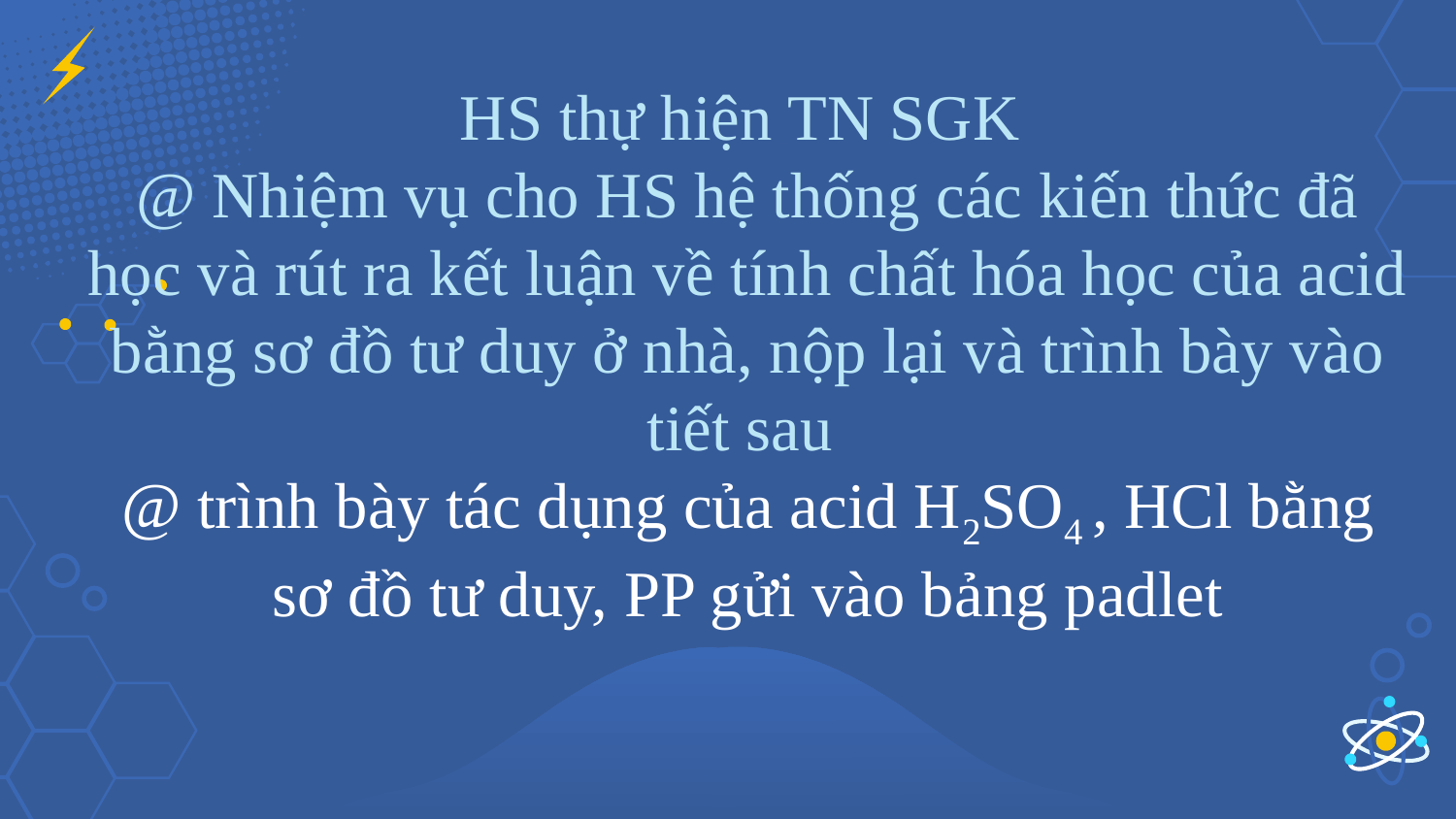

HS thự hiện TN SGK
@ Nhiệm vụ cho HS hệ thống các kiến thức đã học và rút ra kết luận về tính chất hóa học của acid bằng sơ đồ tư duy ở nhà, nộp lại và trình bày vào tiết sau
@ trình bày tác dụng của acid H2SO4 , HCl bằng sơ đồ tư duy, PP gửi vào bảng padlet